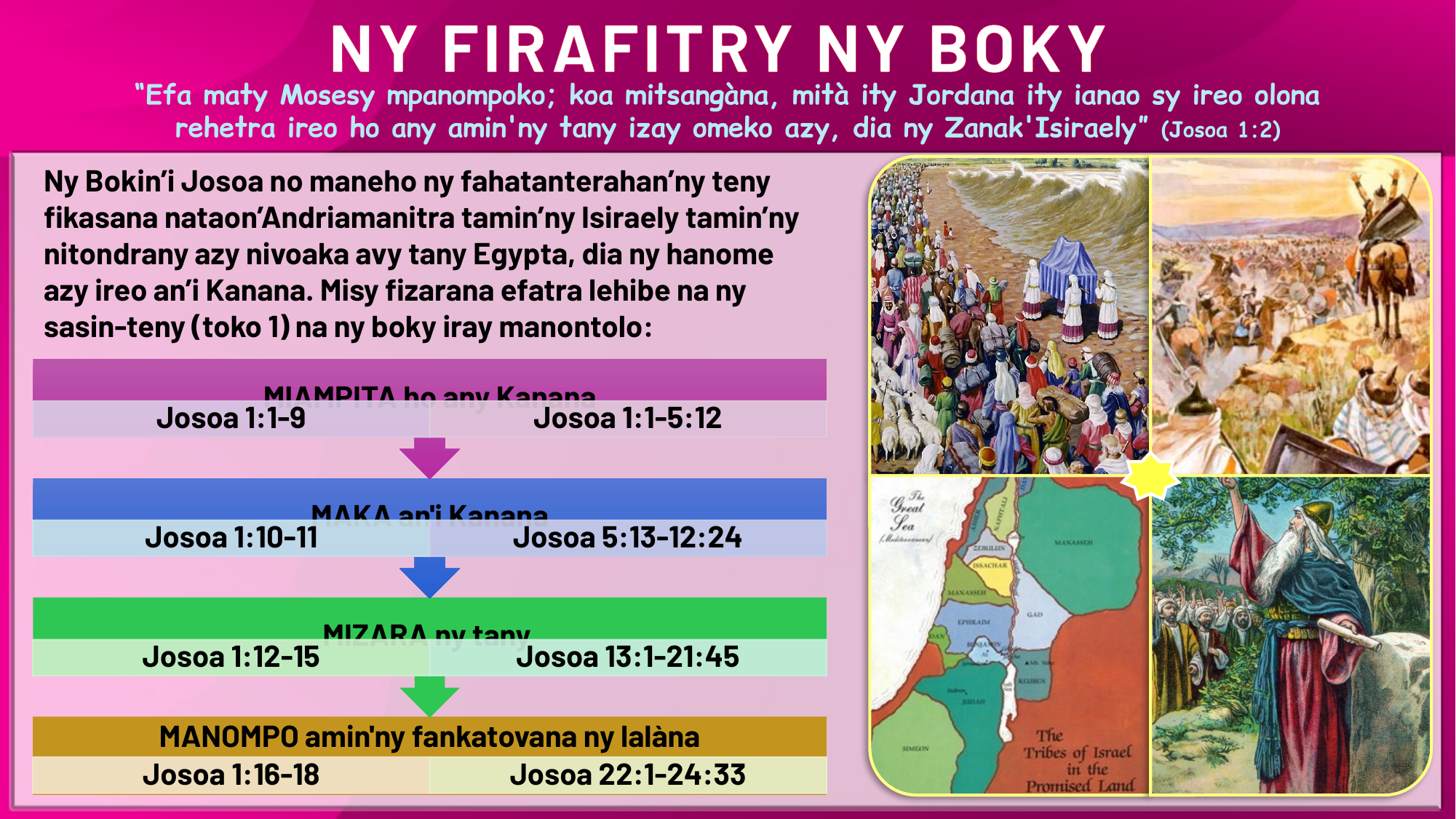

NY FIRAFITRY NY BOKY
“Efa maty Mosesy mpanompoko; koa mitsangàna, mità ity Jordana ity ianao sy ireo olona rehetra ireo ho any amin'ny tany izay omeko azy, dia ny Zanak'Isiraely” (Josoa 1:2)
Ny Bokin’i Josoa no maneho ny fahatanterahan’ny teny fikasana nataon’Andriamanitra tamin’ny Isiraely tamin’ny nitondrany azy nivoaka avy tany Egypta, dia ny hanome azy ireo an’i Kanana. Misy fizarana efatra lehibe na ny sasin-teny (toko 1) na ny boky iray manontolo:

MANOMPO amin'ny fankatovana ny lalàna
Josoa 1:16-18
Josoa 22:1-24:33
MIZARA ny tany
Josoa 1:12-15
Josoa 13:1-21:45
MAKA an'i Kanana
Josoa 1:10-11
Josoa 5:13-12:24
MIAMPITA ho any Kanana
Josoa 1:1-9
Josoa 1:1-5:12